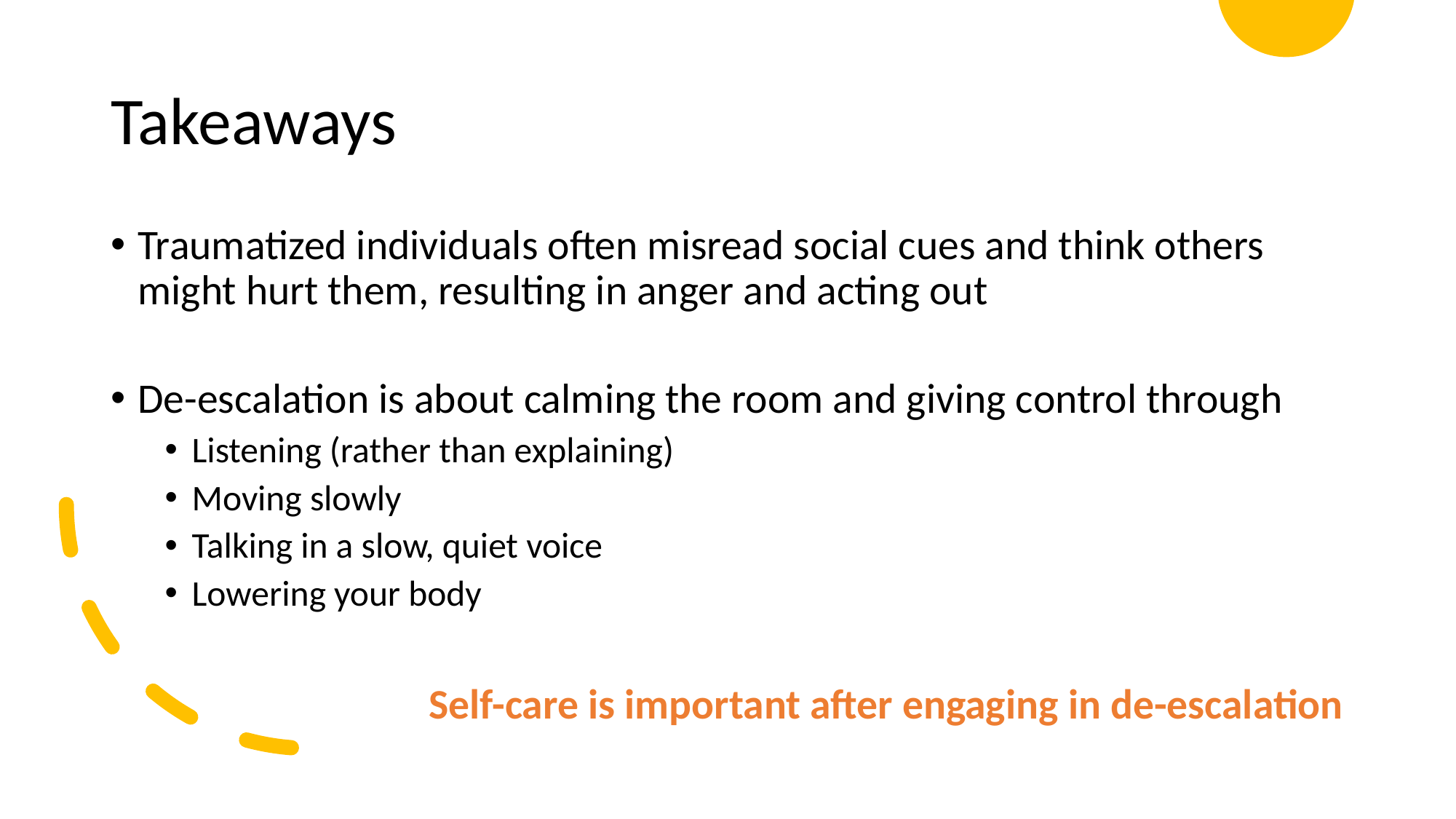

# Takeaways
Traumatized individuals often misread social cues and think others might hurt them, resulting in anger and acting out

De-escalation is about calming the room and giving control through
Listening (rather than explaining)
Moving slowly
Talking in a slow, quiet voice
Lowering your body

Self-care is important after engaging in de-escalation